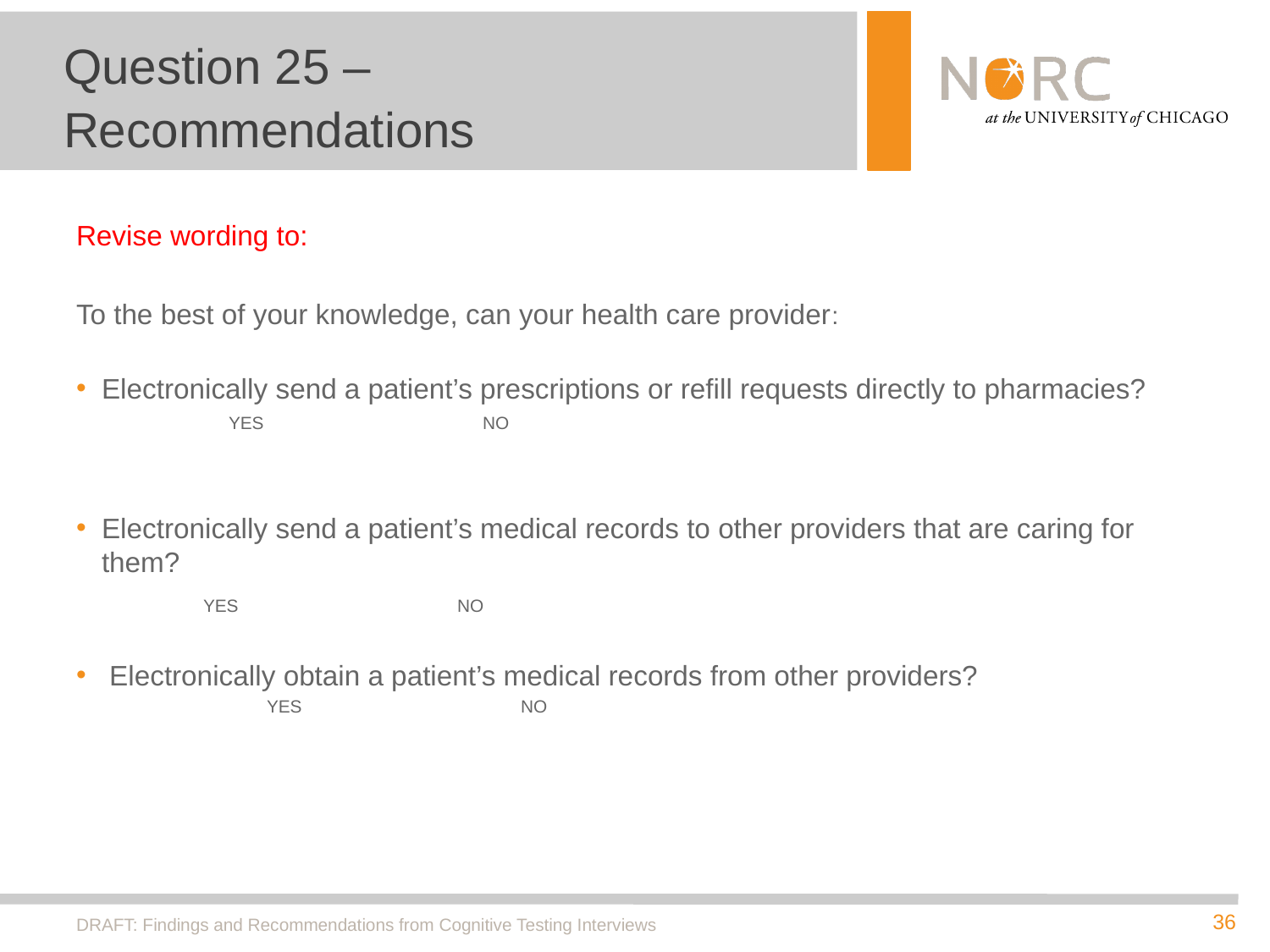

# Question 25 – Recommendations
Revise wording to:

To the best of your knowledge, can your health care provider:

Electronically send a patient’s prescriptions or refill requests directly to pharmacies?	YES		NO

Electronically send a patient’s medical records to other providers that are caring for them?
	YES		NO

 Electronically obtain a patient’s medical records from other providers?
	YES		NO

DRAFT: Findings and Recommendations from Cognitive Testing Interviews